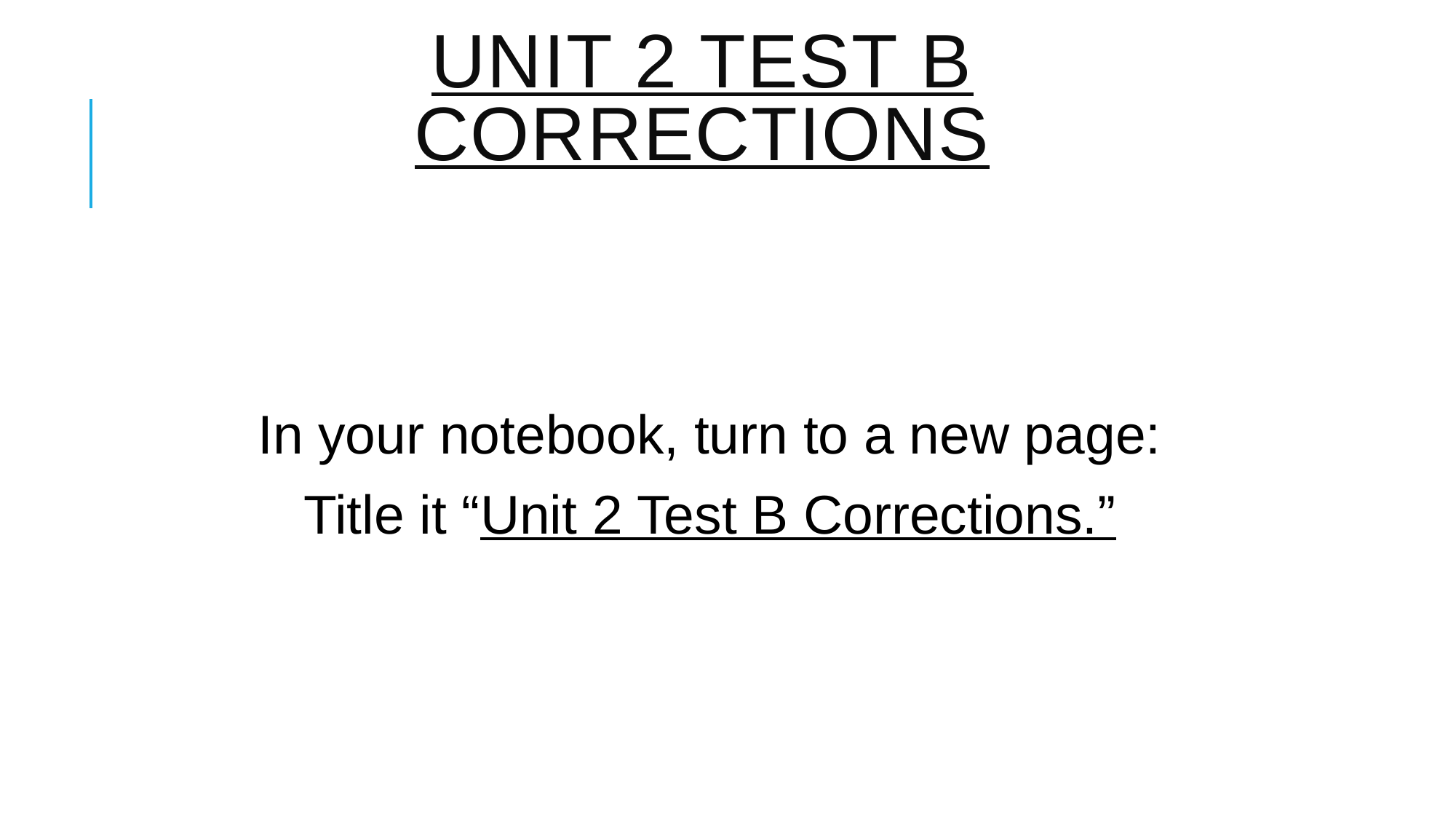

# Unit 2 Test b corrections
In your notebook, turn to a new page:
Title it “Unit 2 Test B Corrections.”